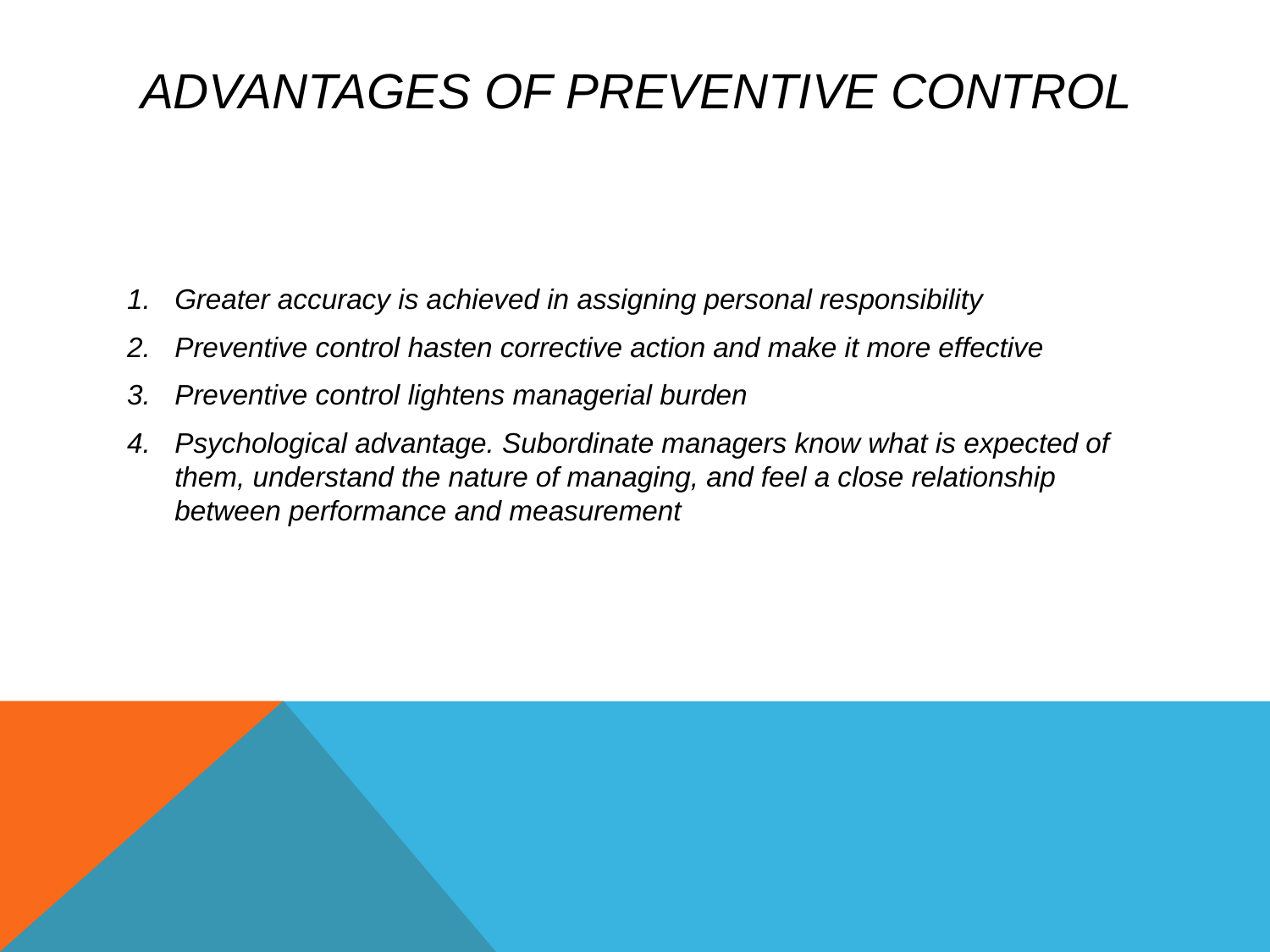

# Advantages of Preventive Control
Greater accuracy is achieved in assigning personal responsibility
Preventive control hasten corrective action and make it more effective
Preventive control lightens managerial burden
Psychological advantage. Subordinate managers know what is expected of them, understand the nature of managing, and feel a close relationship between performance and measurement